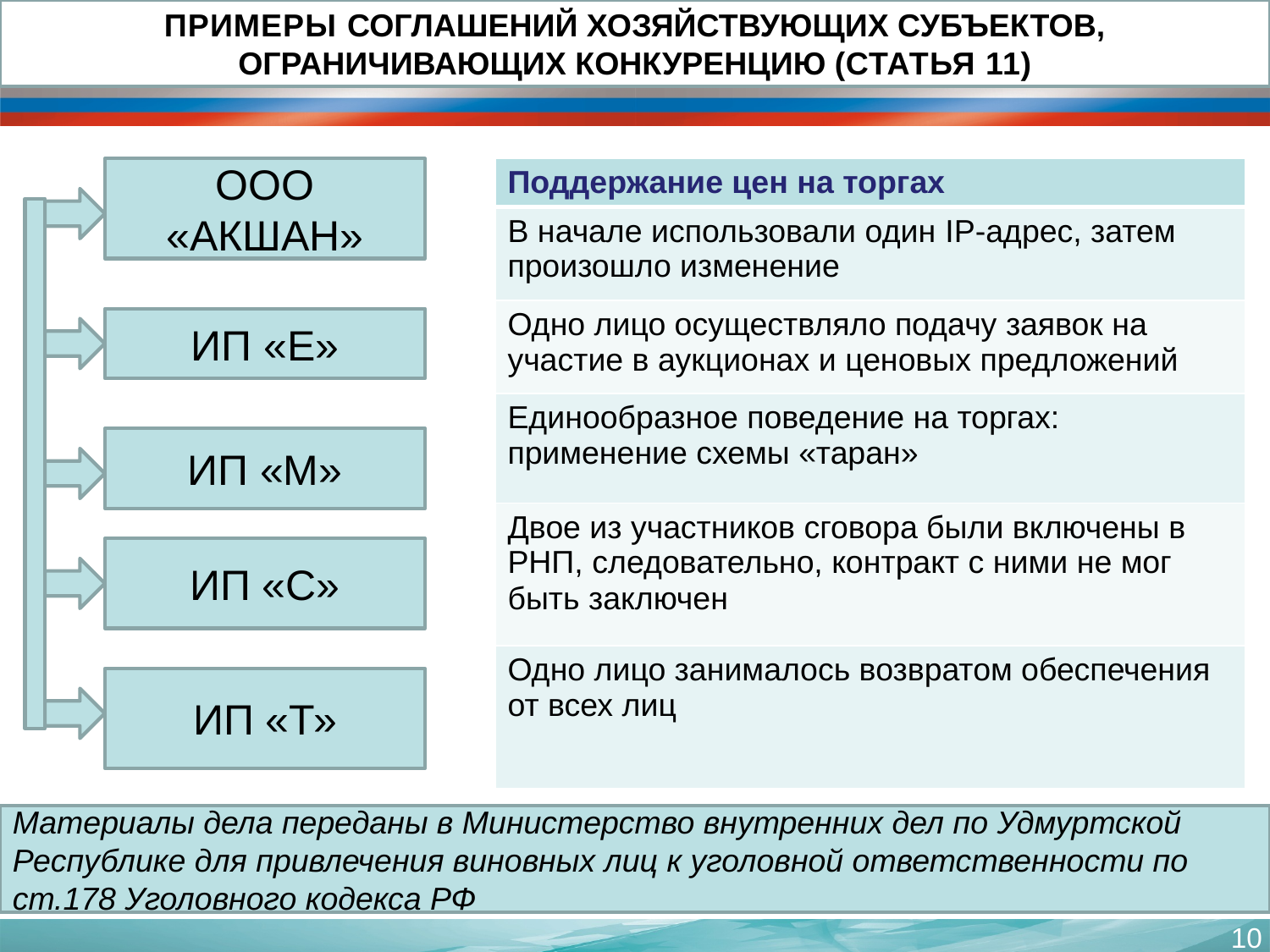

ПРИМЕРЫ СОГЛАШЕНИЙ ХОЗЯЙСТВУЮЩИХ СУБЪЕКТОВ, ОГРАНИЧИВАЮЩИХ КОНКУРЕНЦИЮ (СТАТЬЯ 11)

ООО «АКШАН»
| Поддержание цен на торгах |
| --- |
| В начале использовали один IP-адрес, затем произошло изменение |
| Одно лицо осуществляло подачу заявок на участие в аукционах и ценовых предложений |
| Единообразное поведение на торгах: применение схемы «таран» |
| Двое из участников сговора были включены в РНП, следовательно, контракт с ними не мог быть заключен |
| Одно лицо занималось возвратом обеспечения от всех лиц |

ИП «Е»

ИП «М»

ИП «С»

ИП «Т»

Материалы дела переданы в Министерство внутренних дел по Удмуртской Республике для привлечения виновных лиц к уголовной ответственности по ст.178 Уголовного кодекса РФ
10